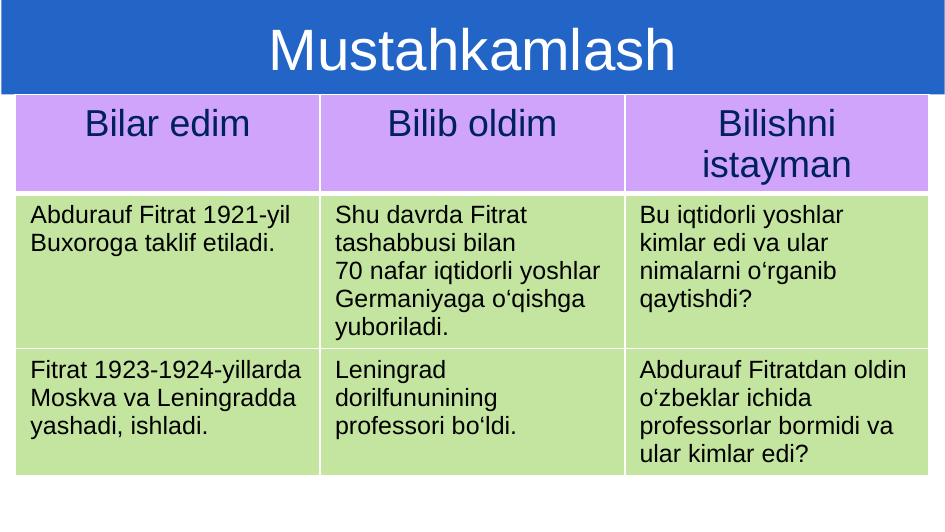

Mustahkamlash
| Bilar edim | Bilib oldim | Bilishni istayman |
| --- | --- | --- |
| Abdurauf Fitrat 1921-yil Buxoroga taklif etiladi. | Shu davrda Fitrat tashabbusi bilan 70 nafar iqtidorli yoshlar Germaniyaga o‘qishga yuboriladi. | Bu iqtidorli yoshlar kimlar edi va ular nimalarni o‘rganib qaytishdi? |
| Fitrat 1923-1924-yillarda Moskva va Leningradda yashadi, ishladi. | Leningrad dorilfununining professori bo‘ldi. | Abdurauf Fitratdan oldin o‘zbeklar ichida professorlar bormidi va ular kimlar edi? |